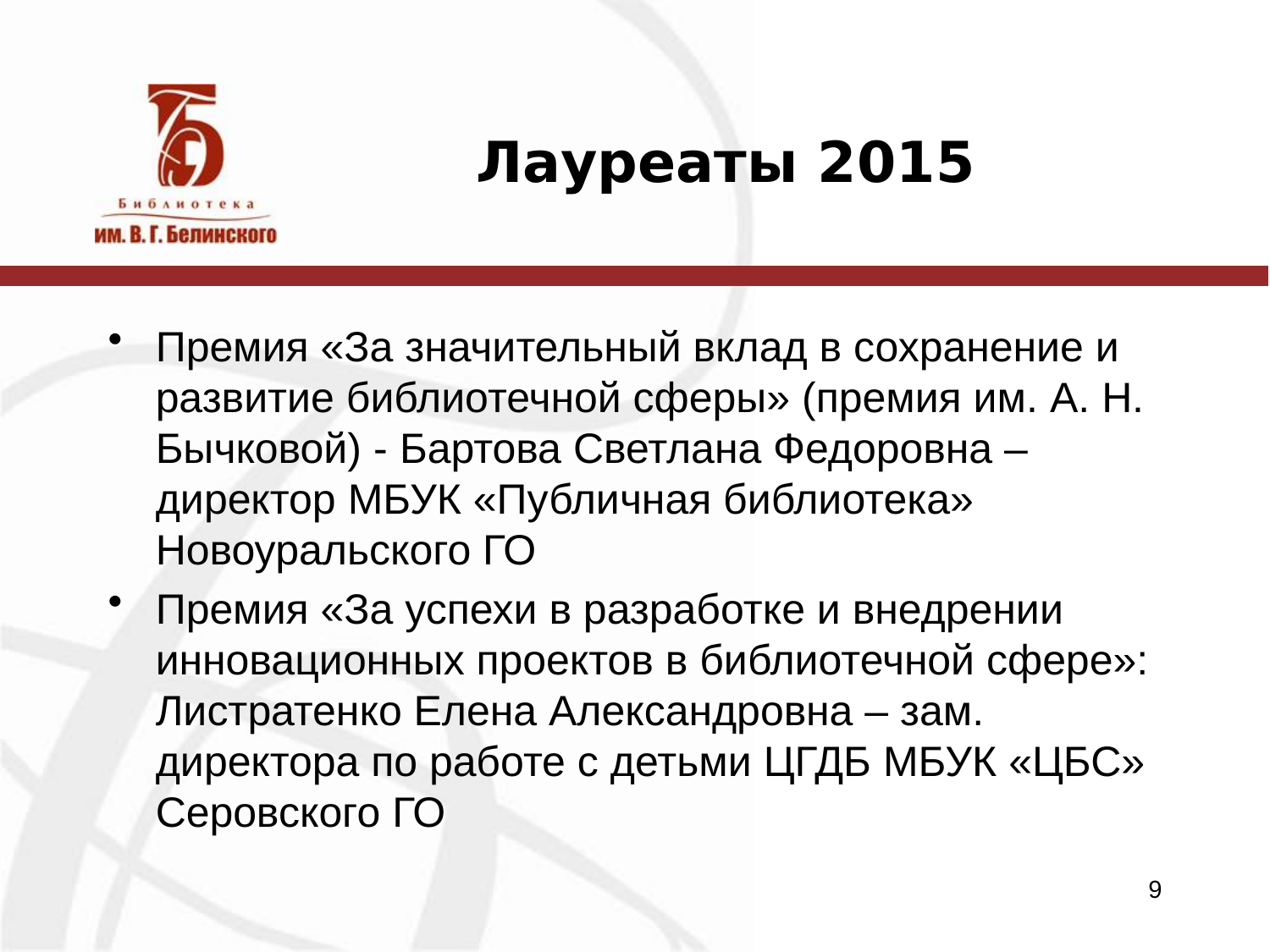

# Лауреаты 2015
Премия «За значительный вклад в сохранение и развитие библиотечной сферы» (премия им. А. Н. Бычковой) - Бартова Светлана Федоровна – директор МБУК «Публичная библиотека» Новоуральского ГО
Премия «За успехи в разработке и внедрении инновационных проектов в библиотечной сфере»: Листратенко Елена Александровна – зам. директора по работе с детьми ЦГДБ МБУК «ЦБС» Серовского ГО

9